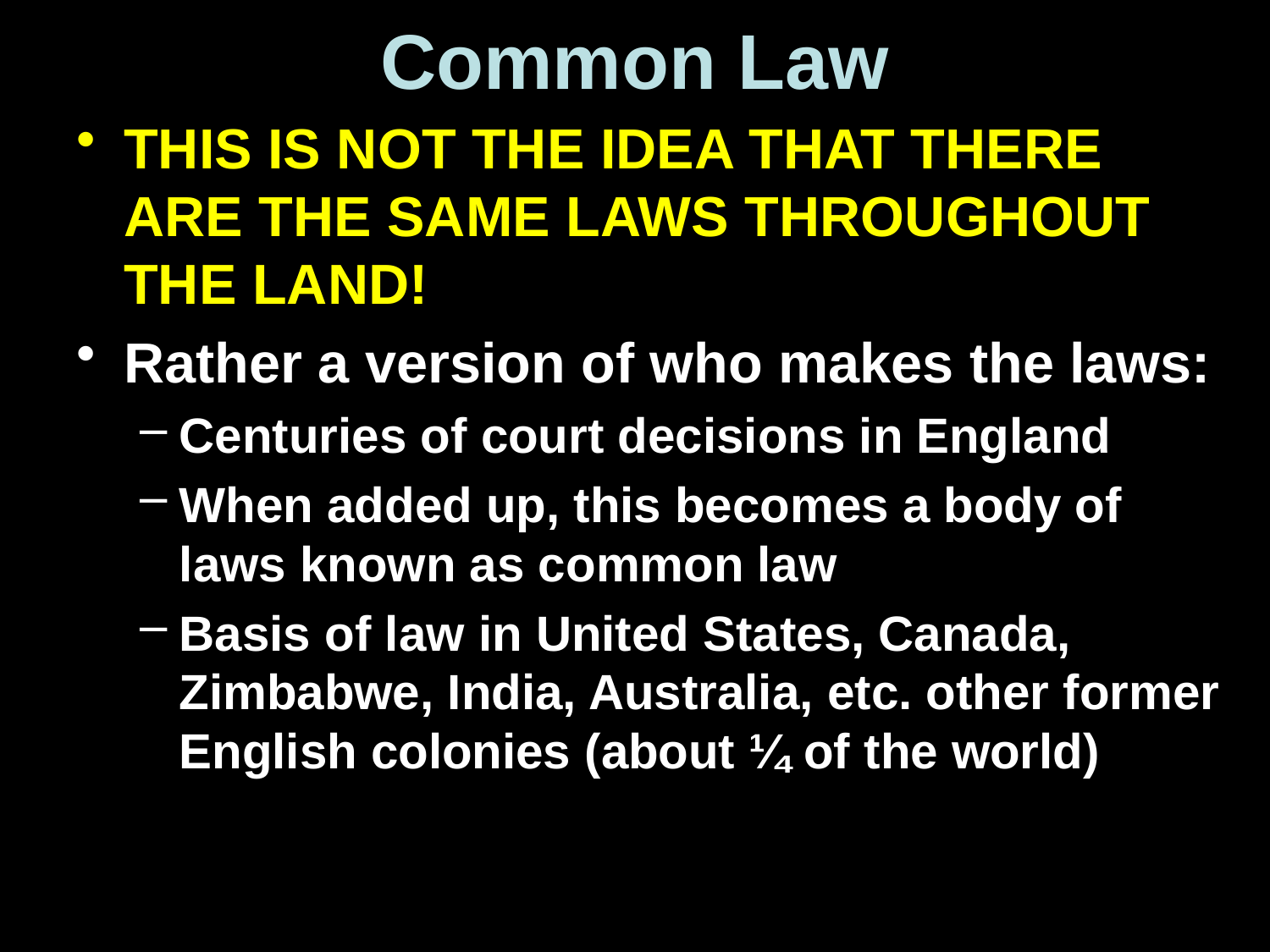

# Common Law
THIS IS NOT THE IDEA THAT THERE ARE THE SAME LAWS THROUGHOUT THE LAND!
Rather a version of who makes the laws:
Centuries of court decisions in England
When added up, this becomes a body of laws known as common law
Basis of law in United States, Canada, Zimbabwe, India, Australia, etc. other former English colonies (about ¼ of the world)